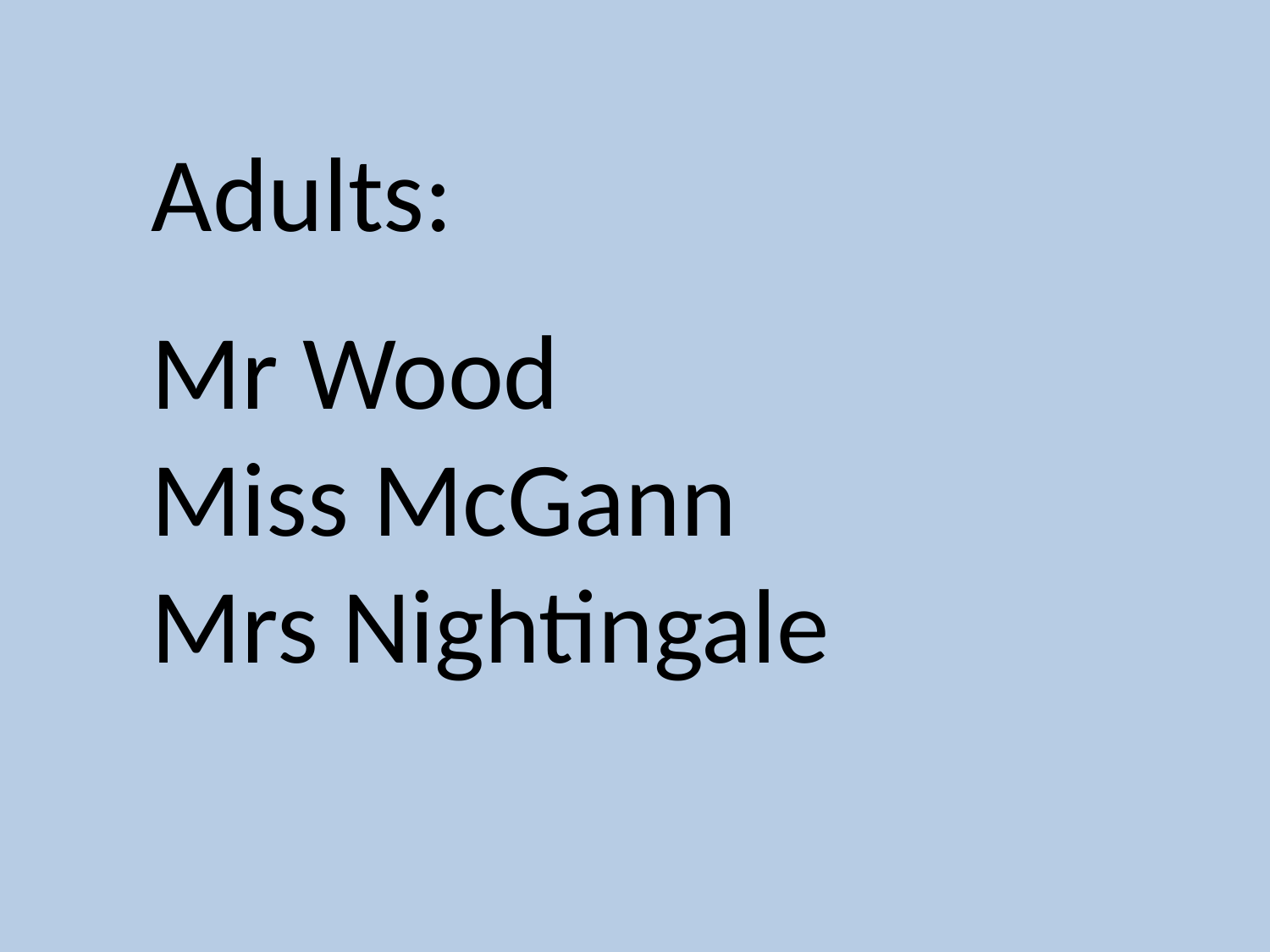

Adults:

Mr Wood
Miss McGann
Mrs Nightingale